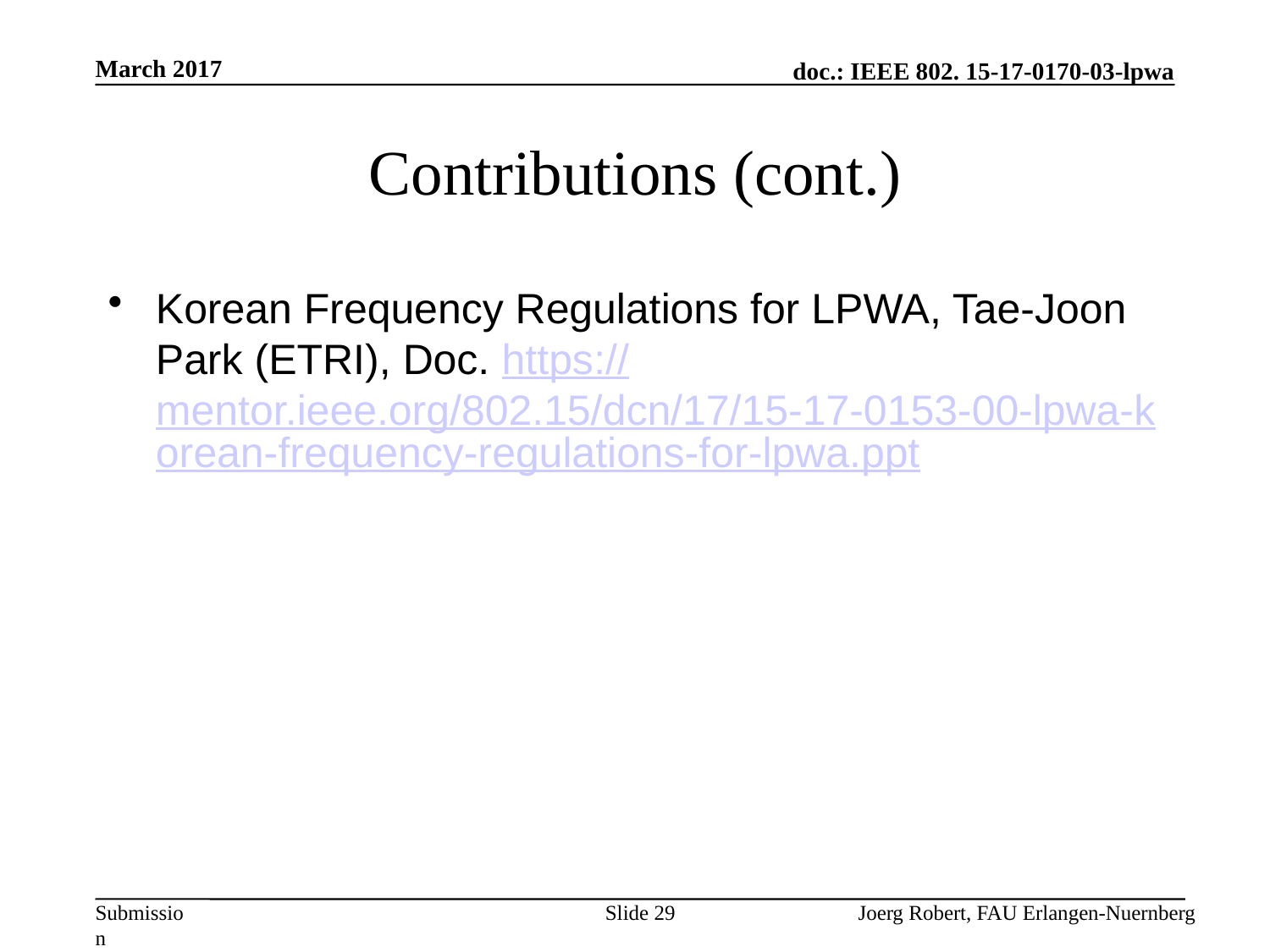

March 2017
# Contributions (cont.)
Korean Frequency Regulations for LPWA, Tae-Joon Park (ETRI), Doc. https://mentor.ieee.org/802.15/dcn/17/15-17-0153-00-lpwa-korean-frequency-regulations-for-lpwa.ppt

Slide 29
Joerg Robert, FAU Erlangen-Nuernberg